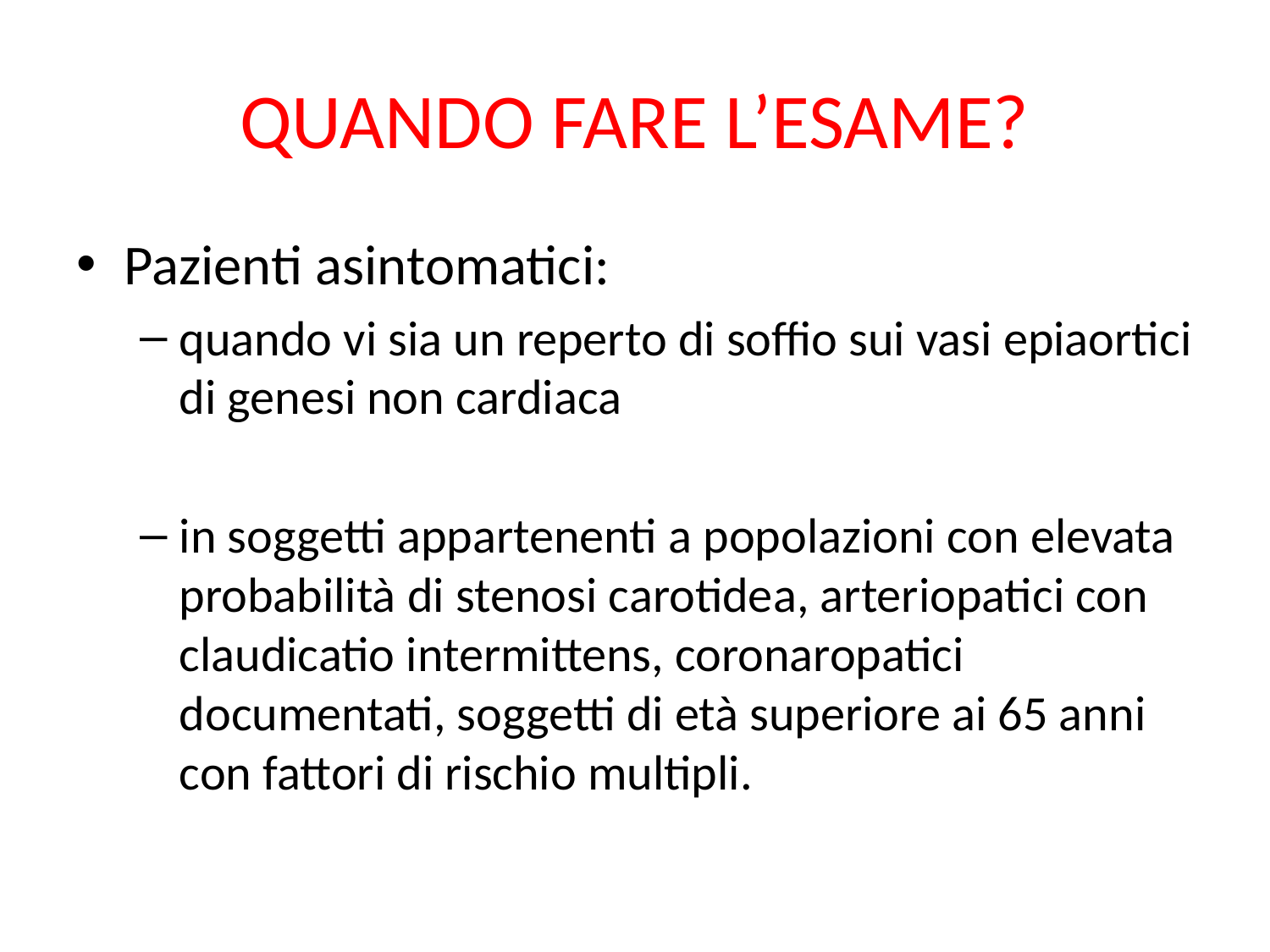

# QUANDO FARE L’ESAME?
Pazienti asintomatici:
quando vi sia un reperto di soffio sui vasi epiaortici di genesi non cardiaca

in soggetti appartenenti a popolazioni con elevata probabilità di stenosi carotidea, arteriopatici con claudicatio intermittens, coronaropatici documentati, soggetti di età superiore ai 65 anni con fattori di rischio multipli.